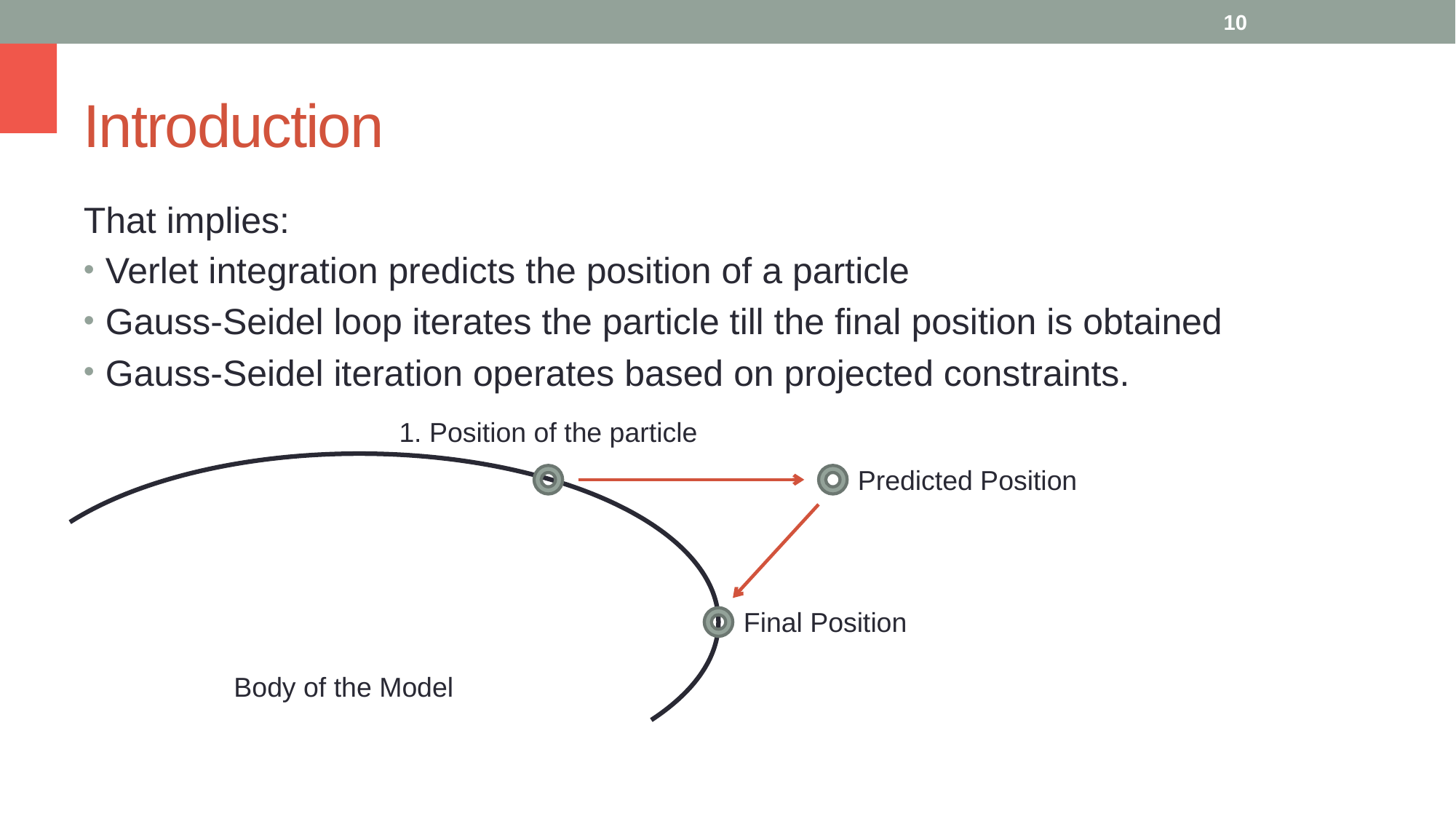

10
# Introduction
That implies:
Verlet integration predicts the position of a particle
Gauss-Seidel loop iterates the particle till the final position is obtained
Gauss-Seidel iteration operates based on projected constraints.
1. Position of the particle

Predicted Position

Final Position

Body of the Model